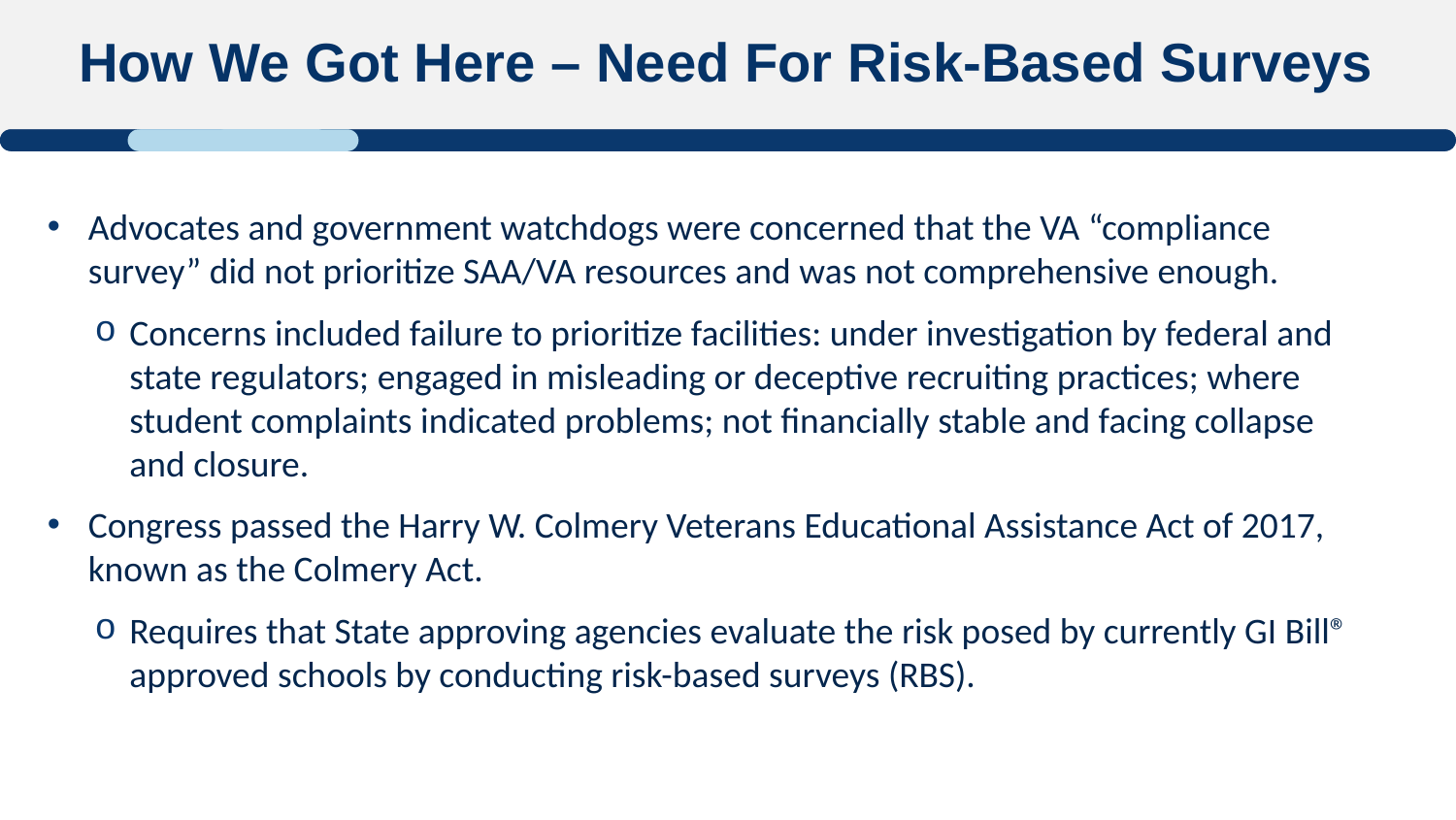

# How We Got Here – Need For Risk-Based Surveys
Advocates and government watchdogs were concerned that the VA “compliance survey” did not prioritize SAA/VA resources and was not comprehensive enough.
Concerns included failure to prioritize facilities: under investigation by federal and state regulators; engaged in misleading or deceptive recruiting practices; where student complaints indicated problems; not financially stable and facing collapse and closure.
Congress passed the Harry W. Colmery Veterans Educational Assistance Act of 2017, known as the Colmery Act.
Requires that State approving agencies evaluate the risk posed by currently GI Bill® approved schools by conducting risk-based surveys (RBS).